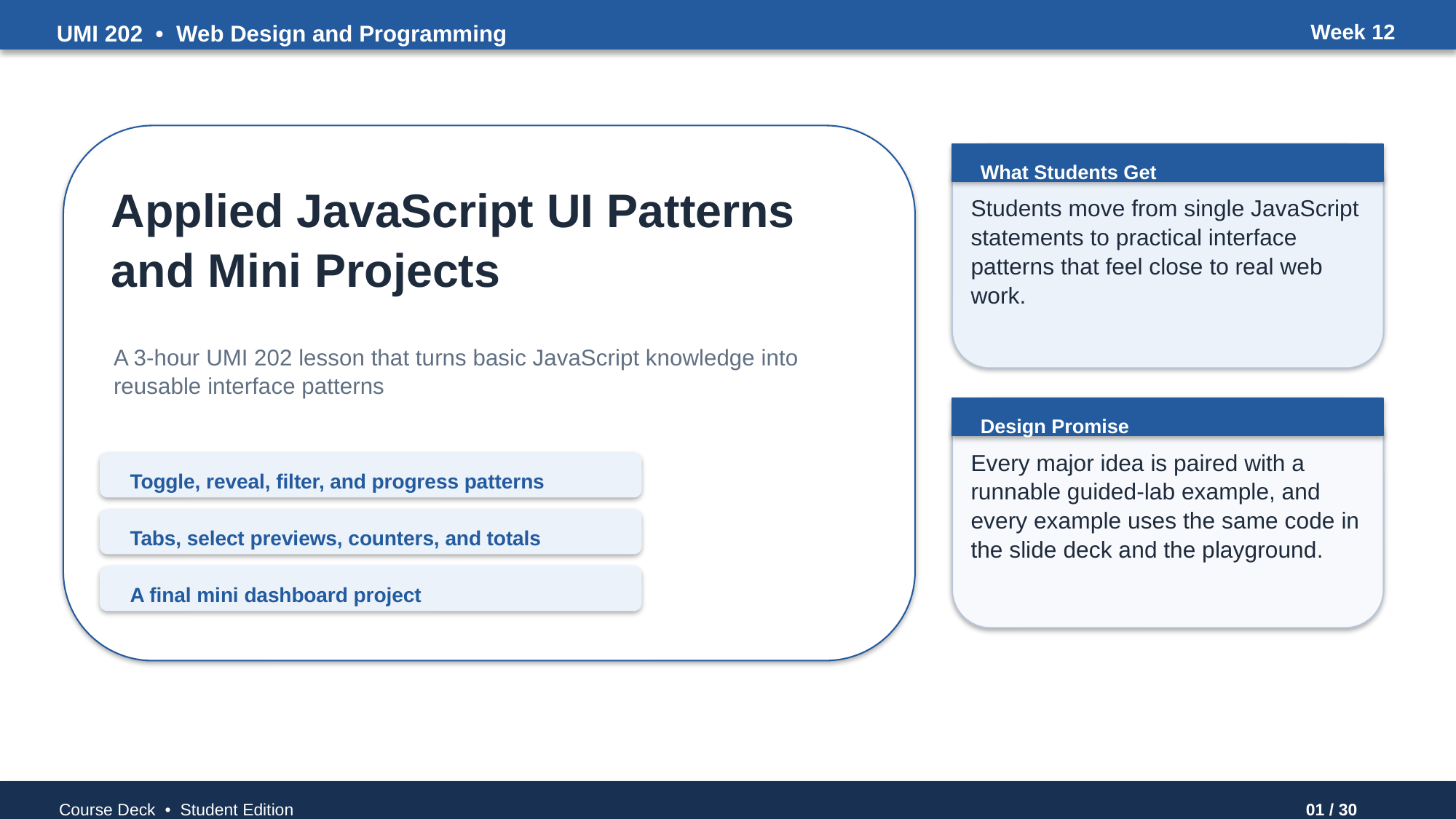

UMI 202  •  Web Design and Programming
Week 12

What Students Get
Applied JavaScript UI Patterns and Mini Projects
Students move from single JavaScript statements to practical interface patterns that feel close to real web work.
A 3-hour UMI 202 lesson that turns basic JavaScript knowledge into reusable interface patterns

Design Promise
Every major idea is paired with a runnable guided-lab example, and every example uses the same code in the slide deck and the playground.

Toggle, reveal, filter, and progress patterns

Tabs, select previews, counters, and totals

A final mini dashboard project

Course Deck  •  Student Edition
01 / 30